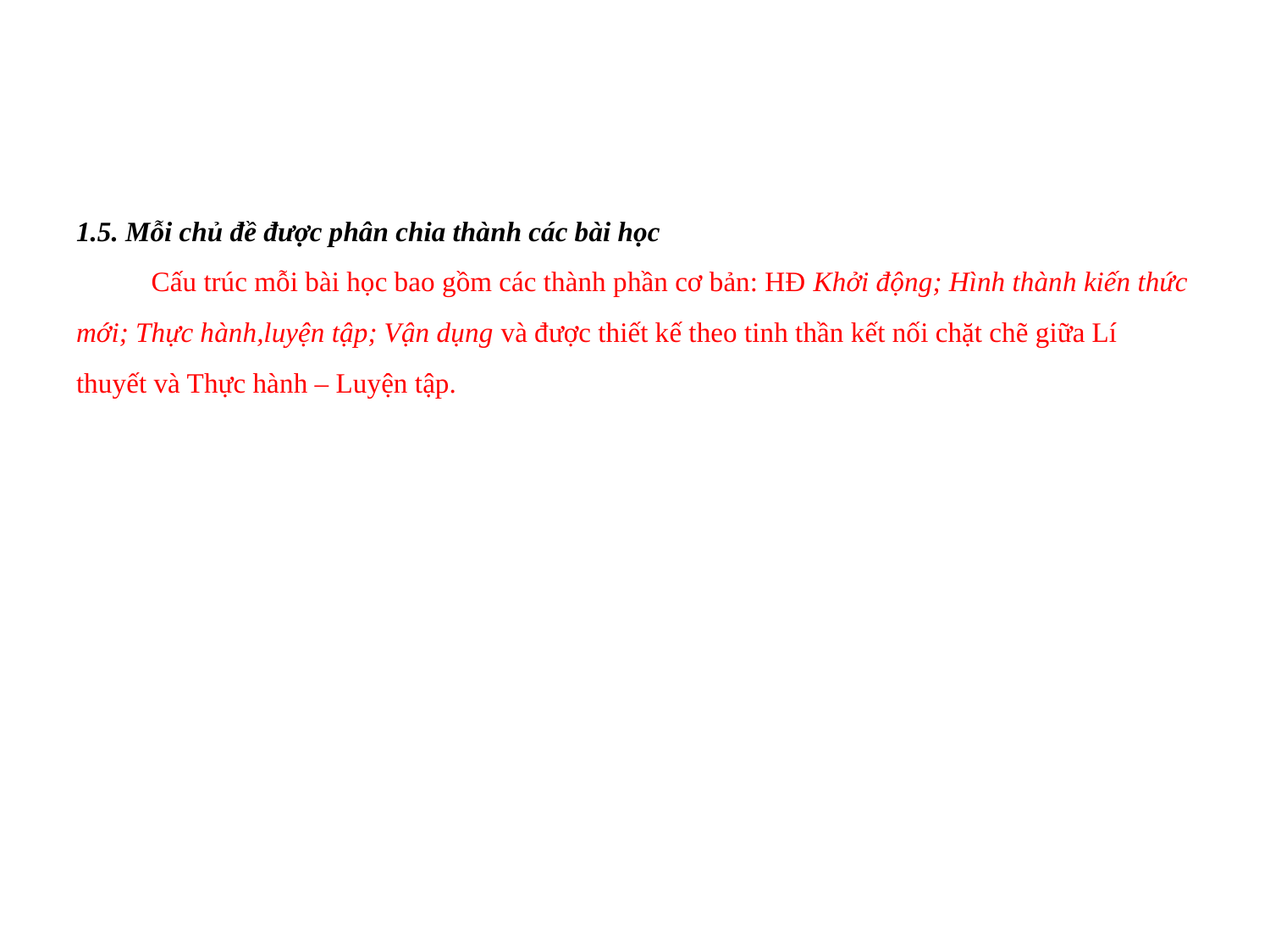

# 1.5. Mỗi chủ đề được phân chia thành các bài học Cấu trúc mỗi bài học bao gồm các thành phần cơ bản: HĐ Khởi động; Hình thành kiến thức mới; Thực hành,luyện tập; Vận dụng và được thiết kế theo tinh thần kết nối chặt chẽ giữa Lí thuyết và Thực hành – Luyện tập.